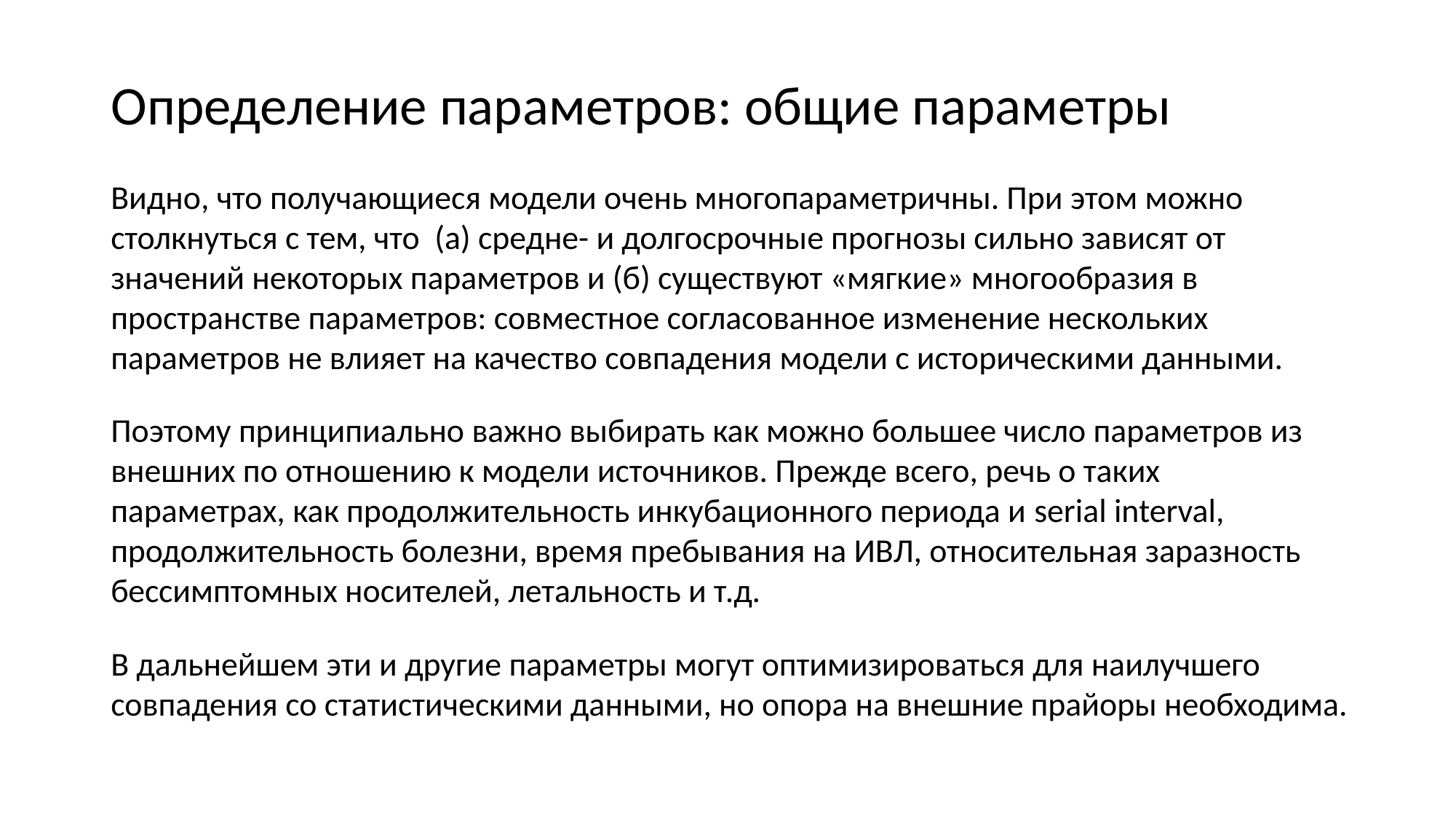

# Определение параметров: общие параметры
Видно, что получающиеся модели очень многопараметричны. При этом можно столкнуться с тем, что  (а) средне- и долгосрочные прогнозы сильно зависят от значений некоторых параметров и (б) существуют «мягкие» многообразия в пространстве параметров: совместное согласованное изменение нескольких параметров не влияет на качество совпадения модели с историческими данными.
Поэтому принципиально важно выбирать как можно большее число параметров из внешних по отношению к модели источников. Прежде всего, речь о таких параметрах, как продолжительность инкубационного периода и serial interval, продолжительность болезни, время пребывания на ИВЛ, относительная заразность бессимптомных носителей, летальность и т.д.
В дальнейшем эти и другие параметры могут оптимизироваться для наилучшего совпадения со статистическими данными, но опора на внешние прайоры необходима.